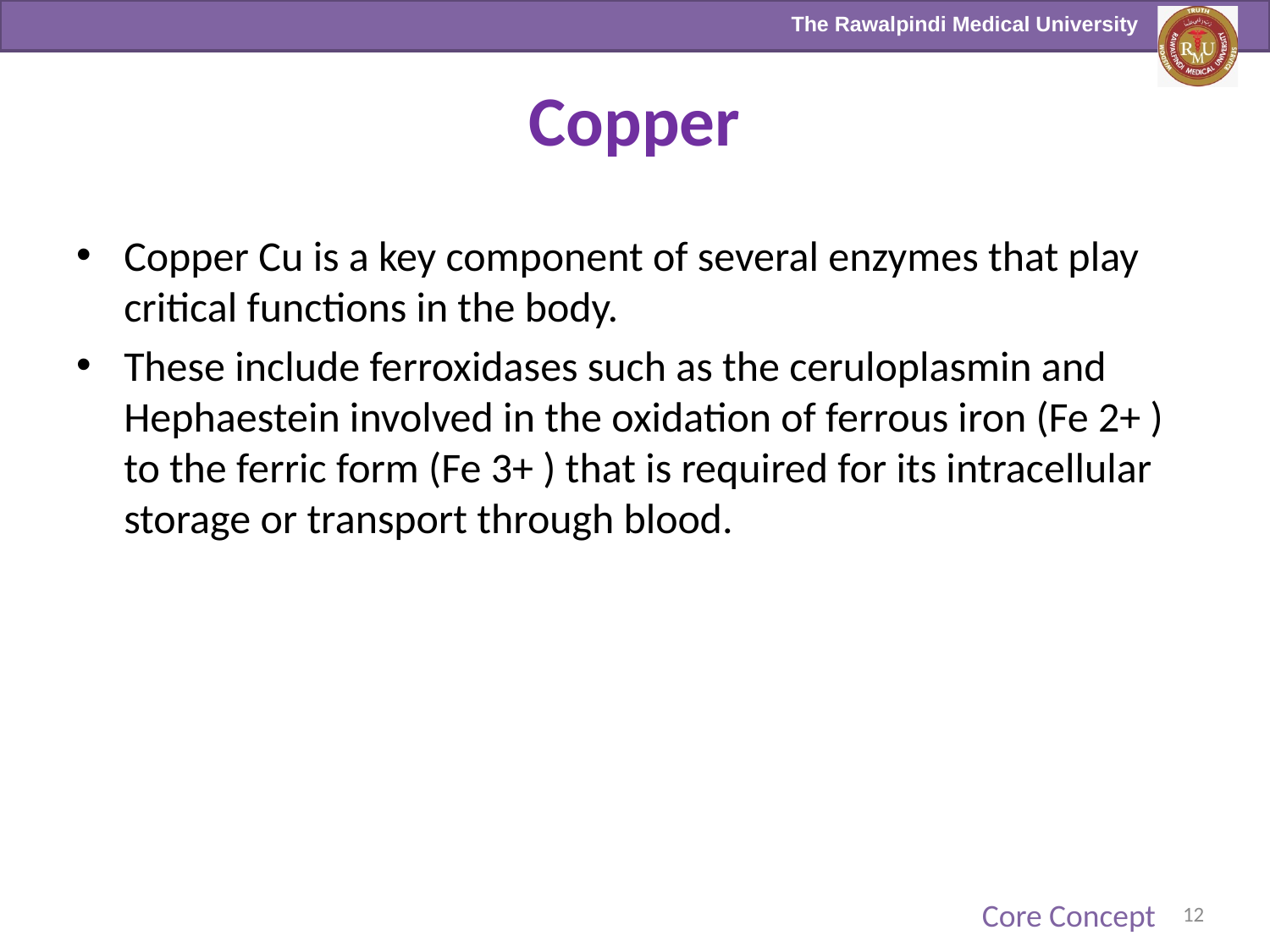

# Copper
Copper Cu is a key component of several enzymes that play critical functions in the body.
These include ferroxidases such as the ceruloplasmin and Hephaestein involved in the oxidation of ferrous iron (Fe 2+ ) to the ferric form (Fe 3+ ) that is required for its intracellular storage or transport through blood.

Core Concept
12